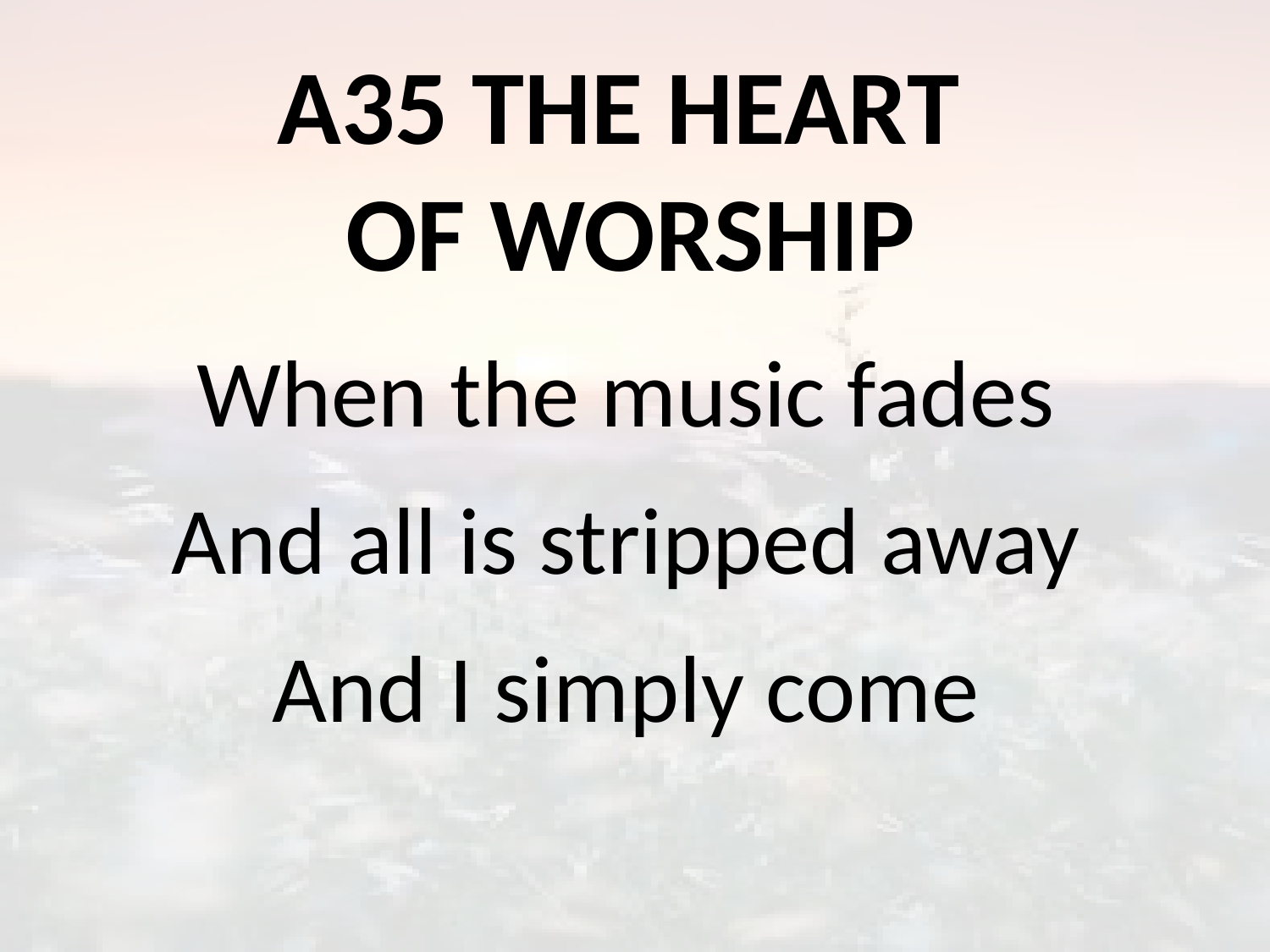

# A35 THE HEART OF WORSHIP
When the music fades
And all is stripped away
And I simply come